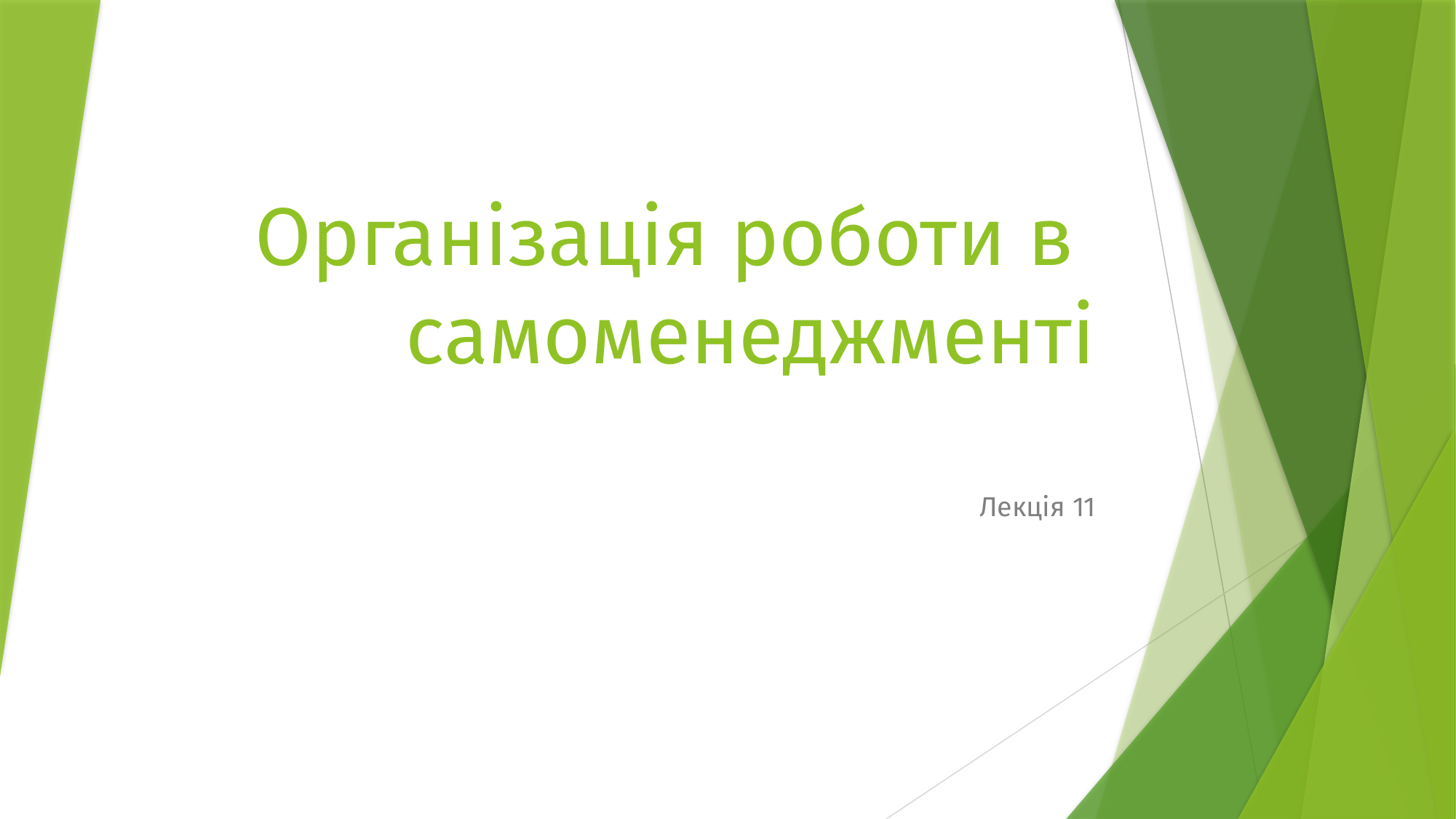

# Організація роботи в  самоменеджменті
Лекція 11